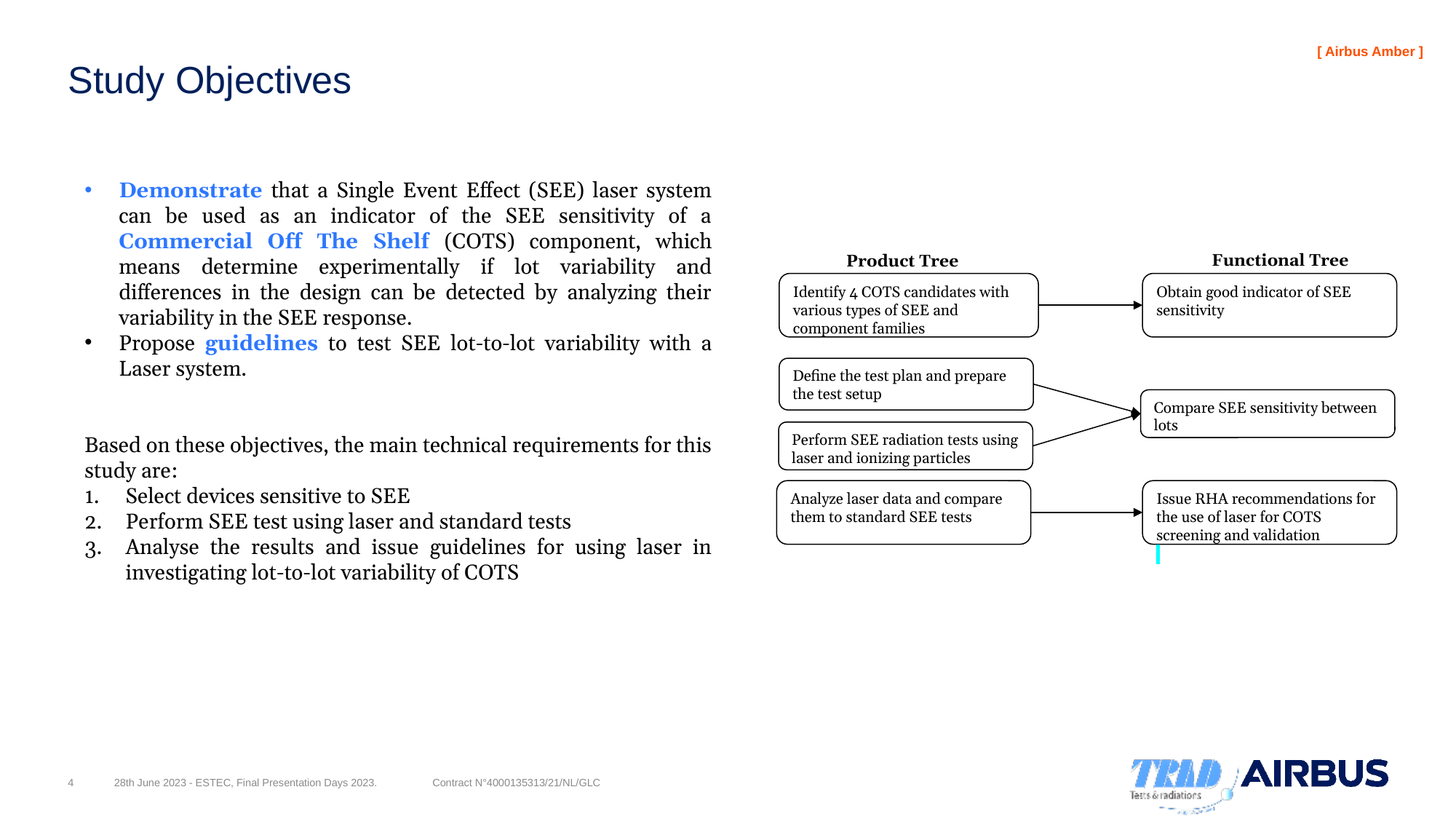

# Study Objectives

Demonstrate that a Single Event Effect (SEE) laser system can be used as an indicator of the SEE sensitivity of a Commercial Off The Shelf (COTS) component, which means determine experimentally if lot variability and differences in the design can be detected by analyzing their variability in the SEE response.
Propose guidelines to test SEE lot-to-lot variability with a Laser system.

Based on these objectives, the main technical requirements for this study are:
Select devices sensitive to SEE
Perform SEE test using laser and standard tests
Analyse the results and issue guidelines for using laser in investigating lot-to-lot variability of COTS

Functional Tree
Product Tree
Identify 4 COTS candidates with various types of SEE and component families
Obtain good indicator of SEE sensitivity
Define the test plan and prepare the test setup
Compare SEE sensitivity between lots
Perform SEE radiation tests using laser and ionizing particles
Analyze laser data and compare them to standard SEE tests
Issue RHA recommendations for the use of laser for COTS screening and validation

4
28th June 2023 - ESTEC, Final Presentation Days 2023.
Contract N°4000135313/21/NL/GLC